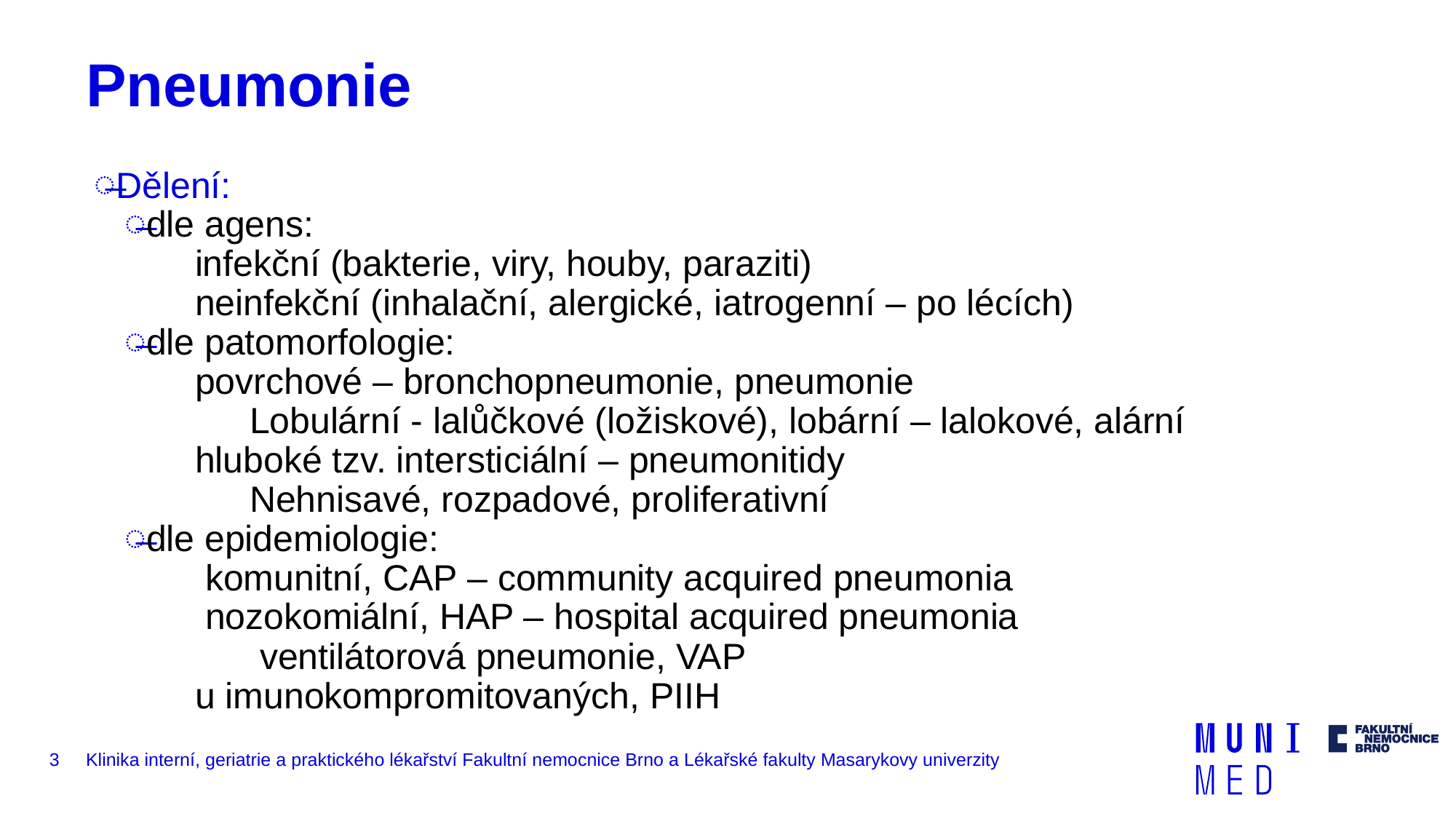

# Pneumonie
Dělení:
dle agens:
infekční (bakterie, viry, houby, paraziti)
neinfekční (inhalační, alergické, iatrogenní – po lécích)
dle patomorfologie:
povrchové – bronchopneumonie, pneumonie
Lobulární - lalůčkové (ložiskové), lobární – lalokové, alární
hluboké tzv. intersticiální – pneumonitidy
Nehnisavé, rozpadové, proliferativní
dle epidemiologie:
 komunitní, CAP – community acquired pneumonia
 nozokomiální, HAP – hospital acquired pneumonia
 ventilátorová pneumonie, VAP
u imunokompromitovaných, PIIH

3
Klinika interní, geriatrie a praktického lékařství Fakultní nemocnice Brno a Lékařské fakulty Masarykovy univerzity